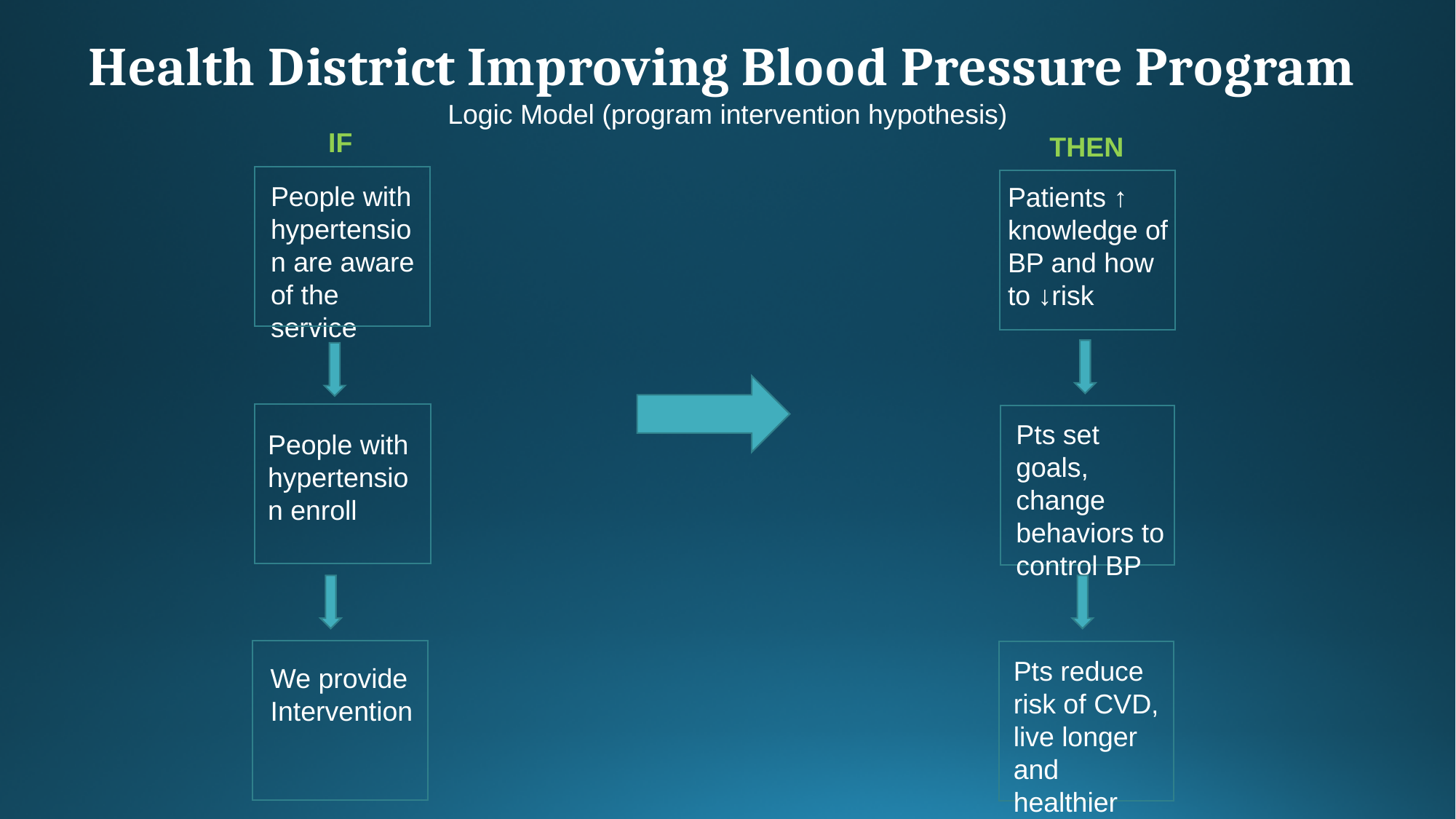

Health District Improving Blood Pressure Program
Logic Model (program intervention hypothesis)
IF
THEN

People with hypertension are aware of the service
Patients ↑ knowledge of
BP and how to ↓risk

Pts set goals, change behaviors to control BP
People with hypertension enroll

Pts reduce risk of CVD, live longer and healthier
We provide
Intervention